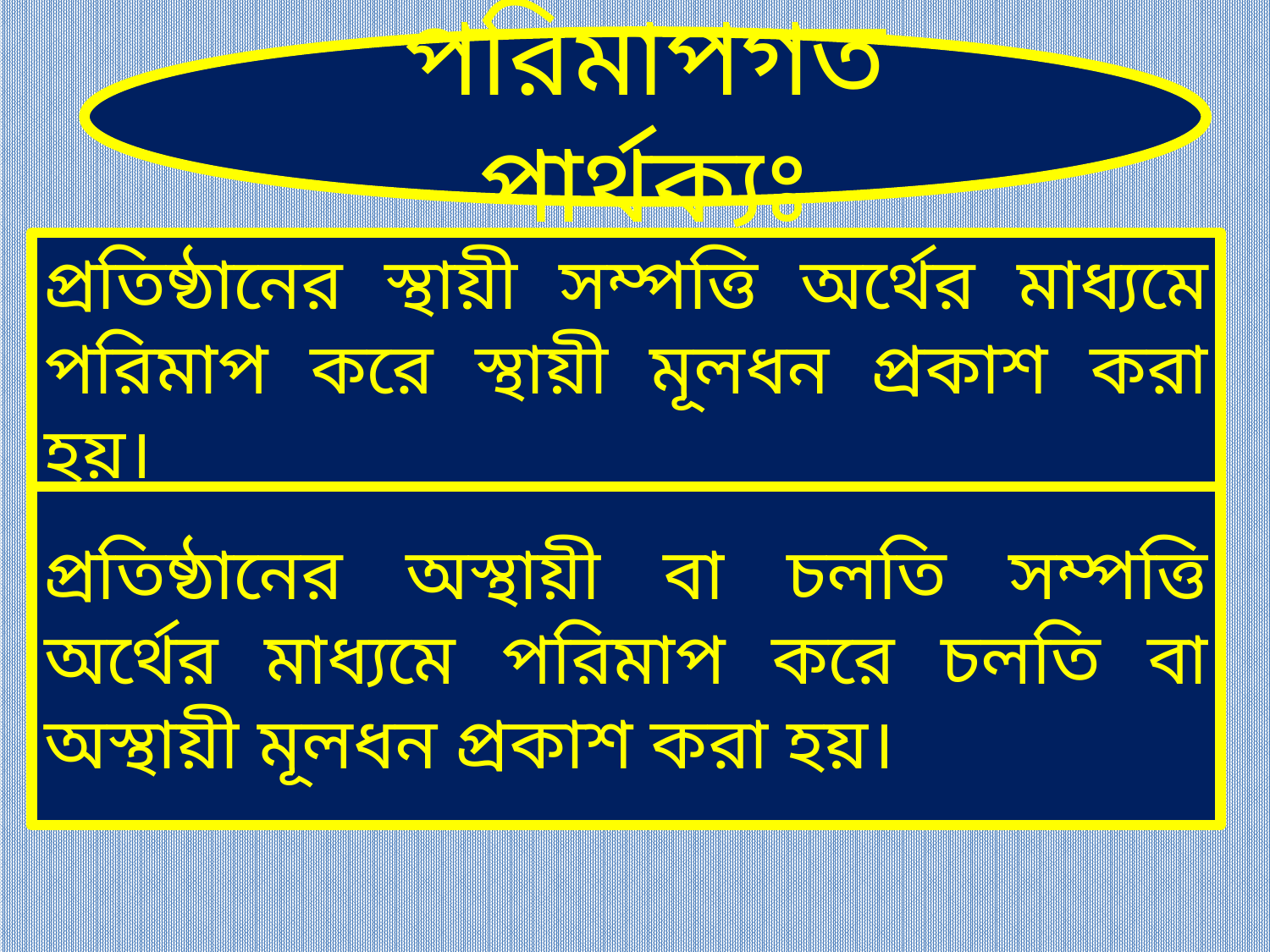

পরিমাপগত পার্থক্যঃ
প্রতিষ্ঠানের স্থায়ী সম্পত্তি অর্থের মাধ্যমে পরিমাপ করে স্থায়ী মূলধন প্রকাশ করা হয়।
প্রতিষ্ঠানের অস্থায়ী বা চলতি সম্পত্তি অর্থের মাধ্যমে পরিমাপ করে চলতি বা অস্থায়ী মূলধন প্রকাশ করা হয়।